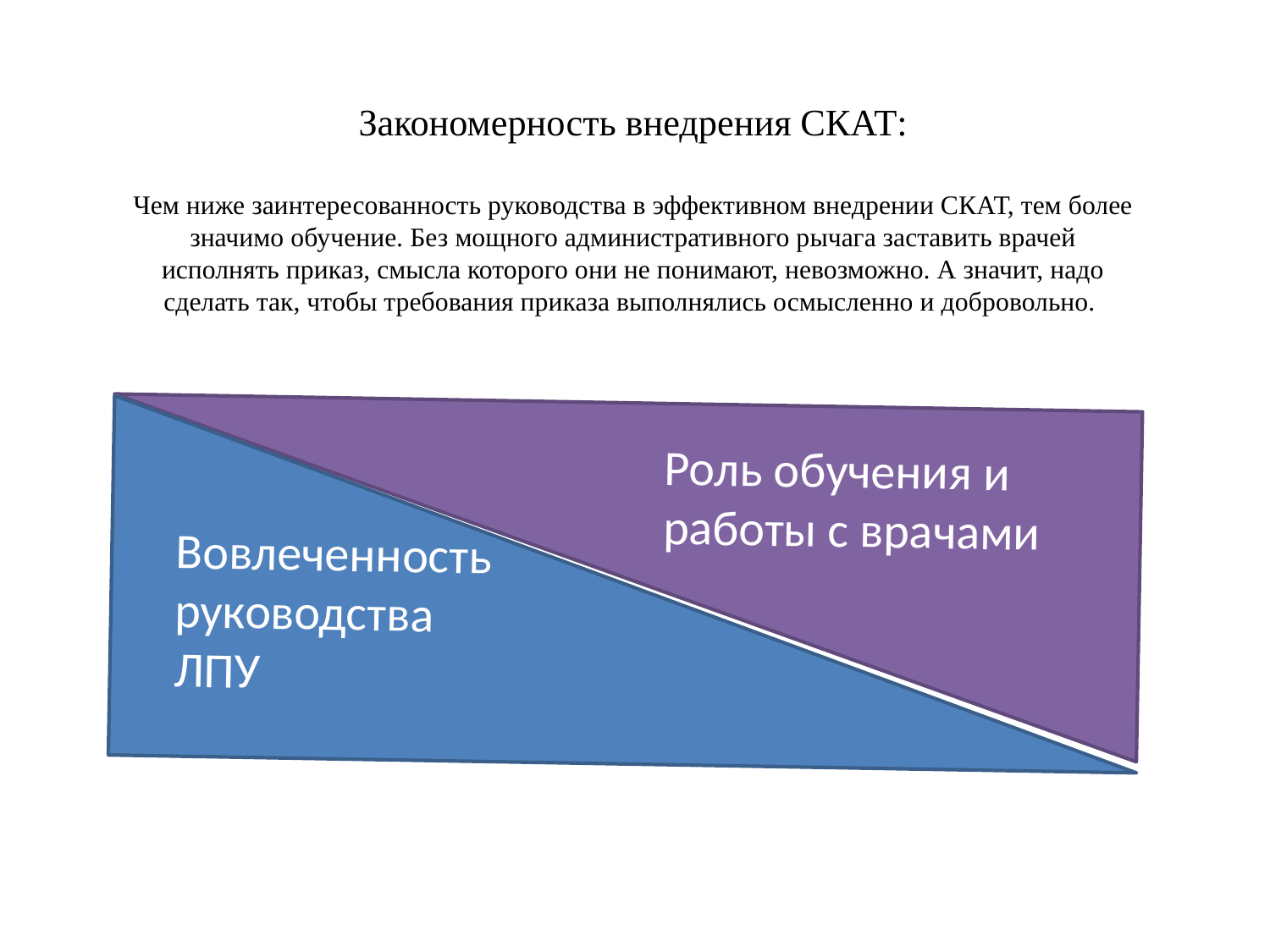

# Закономерность внедрения СКАТ: Чем ниже заинтересованность руководства в эффективном внедрении СКАТ, тем более значимо обучение. Без мощного административного рычага заставить врачей исполнять приказ, смысла которого они не понимают, невозможно. А значит, надо сделать так, чтобы требования приказа выполнялись осмысленно и добровольно.

Роль обучения и работы с врачами

Вовлеченность руководства ЛПУ